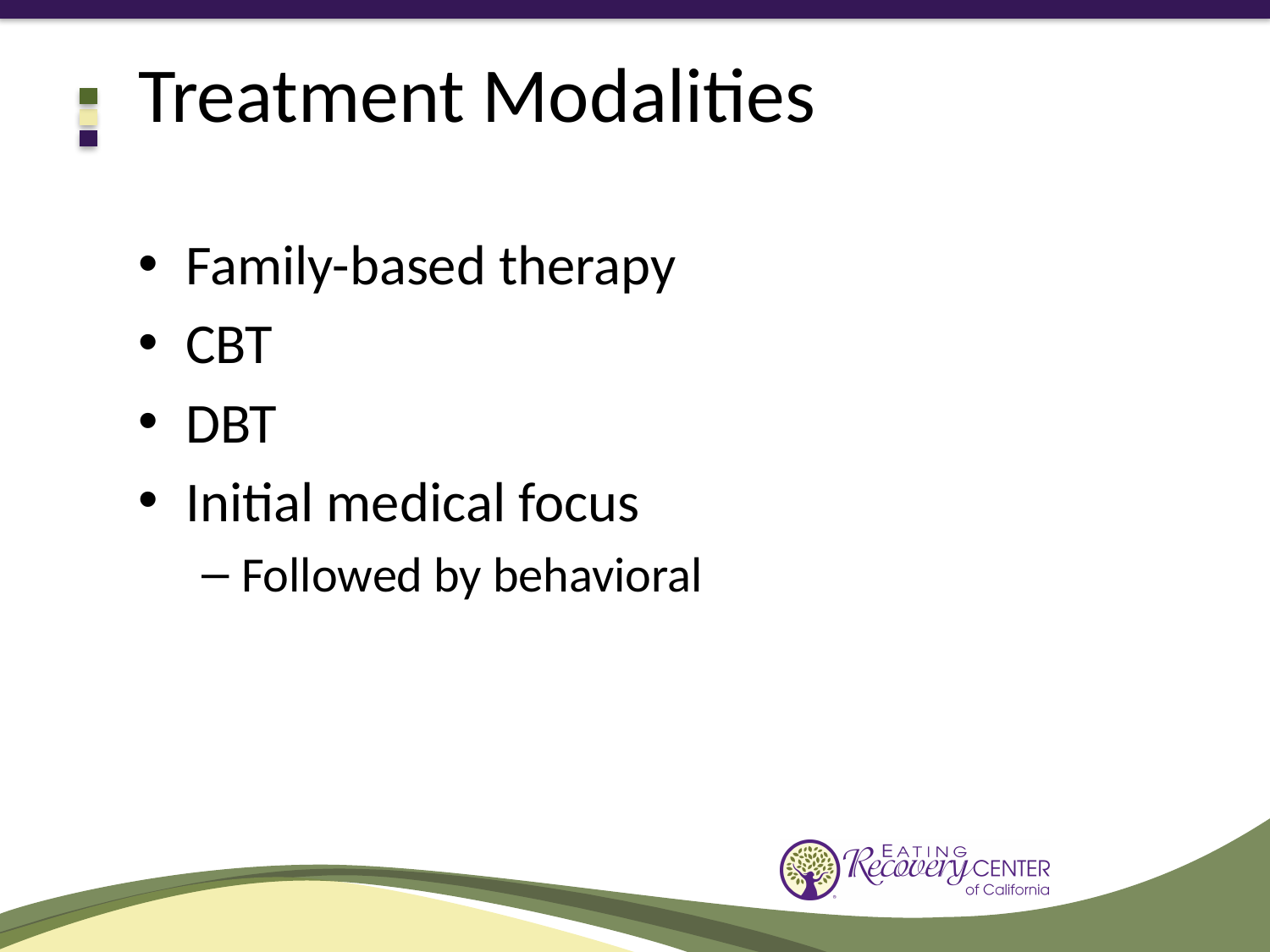

# Treatment Modalities
Family-based therapy
CBT
DBT
Initial medical focus
Followed by behavioral